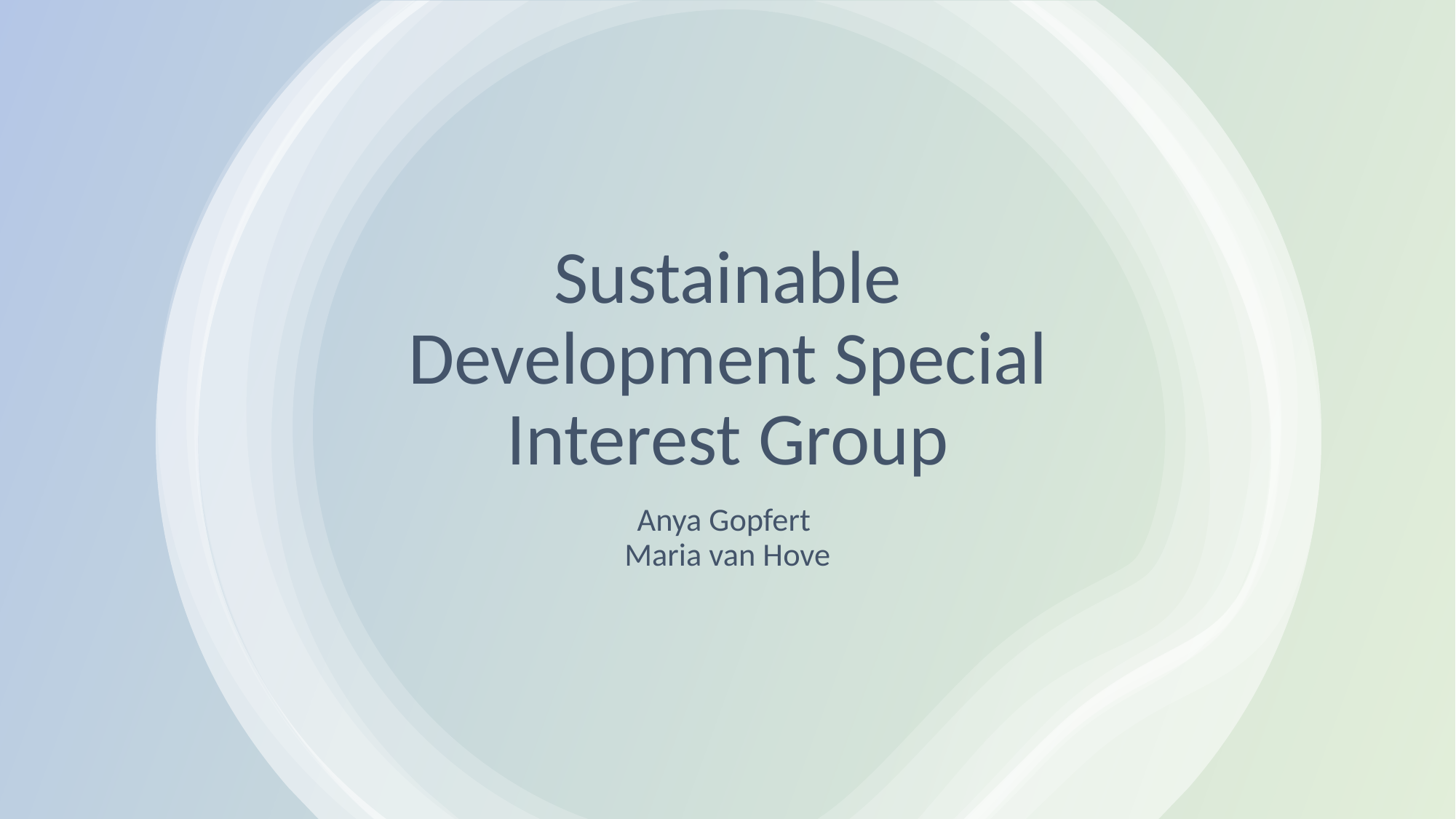

# Sustainable Development Special Interest Group
Anya Gopfert
Maria van Hove